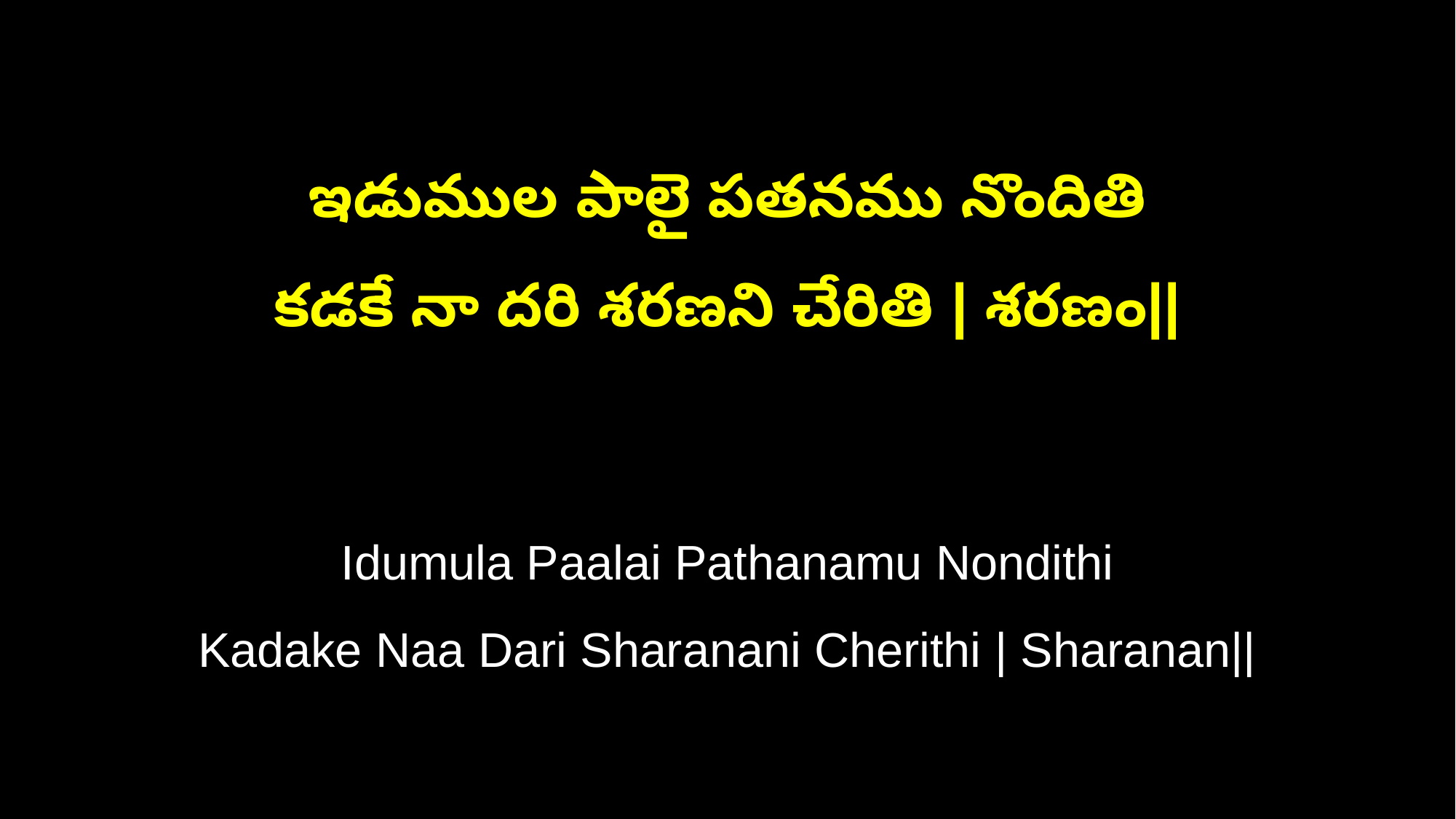

ఇడుముల పాలై పతనము నొందితి
కడకే నా దరి శరణని చేరితి | శరణం||
Idumula Paalai Pathanamu Nondithi
Kadake Naa Dari Sharanani Cherithi | Sharanan||